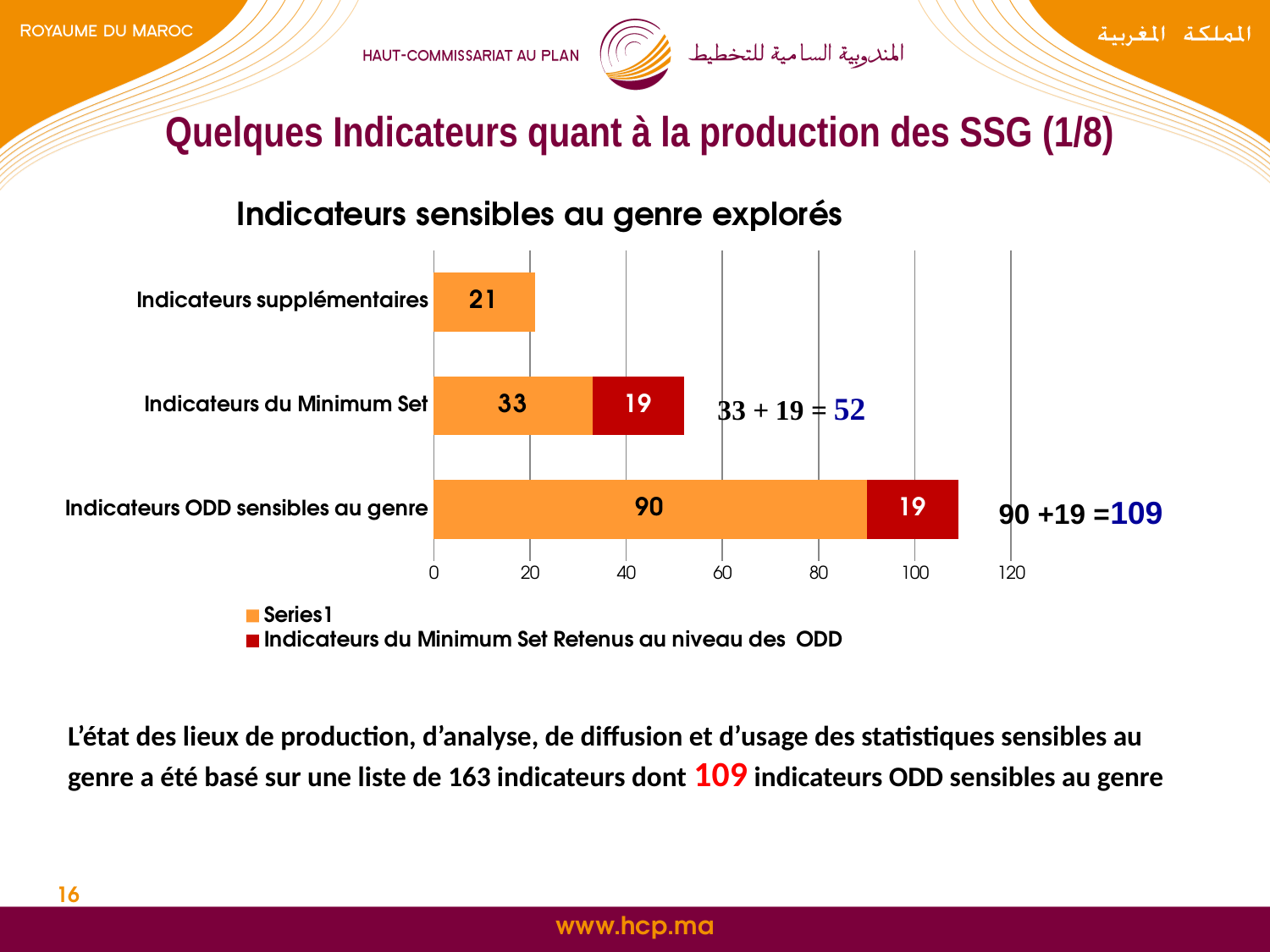

# Quelques Indicateurs quant à la production des SSG (1/8)

### Chart: Indicateurs sensibles au genre explorés

| Category |  | Indicateurs du Minimum Set Retenus au niveau des  ODD |
|---|---|---|
| Indicateurs ODD sensibles au genre | 90.0 | 19.0 |
| Indicateurs du Minimum Set | 33.0 | 19.0 |
| Indicateurs supplémentaires | 21.0 | None |
90 +19 =109
L’état des lieux de production, d’analyse, de diffusion et d’usage des statistiques sensibles au genre a été basé sur une liste de 163 indicateurs dont 109 indicateurs ODD sensibles au genre
16